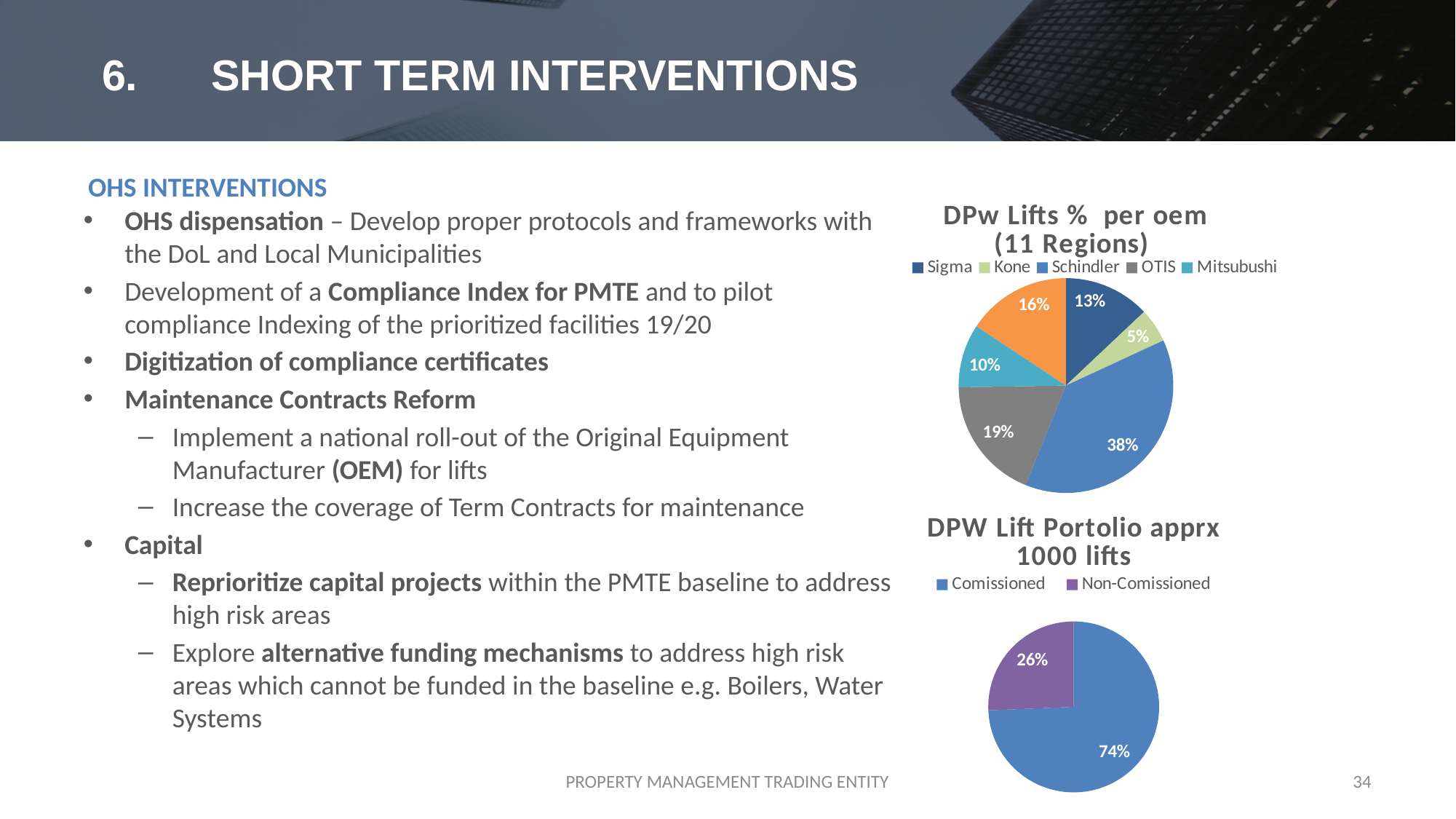

# 6.	SHORT TERM INTERVENTIONS
OHS INTERVENTIONS
OHS dispensation – Develop proper protocols and frameworks with the DoL and Local Municipalities
Development of a Compliance Index for PMTE and to pilot compliance Indexing of the prioritized facilities 19/20
Digitization of compliance certificates
Maintenance Contracts Reform
Implement a national roll-out of the Original Equipment Manufacturer (OEM) for lifts
Increase the coverage of Term Contracts for maintenance
Capital
Reprioritize capital projects within the PMTE baseline to address high risk areas
Explore alternative funding mechanisms to address high risk areas which cannot be funded in the baseline e.g. Boilers, Water Systems

### Chart: DPw Lifts %  per oem
(11 Regions)

| Category |  |
|---|---|
| Sigma | 134.0 |
| Kone | 53.0 |
| Schindler | 393.0 |
| OTIS | 192.0 |
| Mitsubushi | 99.0 |
| Other | 162.0 |

### Chart: DPW Lift Portolio apprx 1000 lifts

| Category |  |
|---|---|
| Comissioned  | 736.0 |
| Non-Comissioned | 254.0 |
PROPERTY MANAGEMENT TRADING ENTITY
34